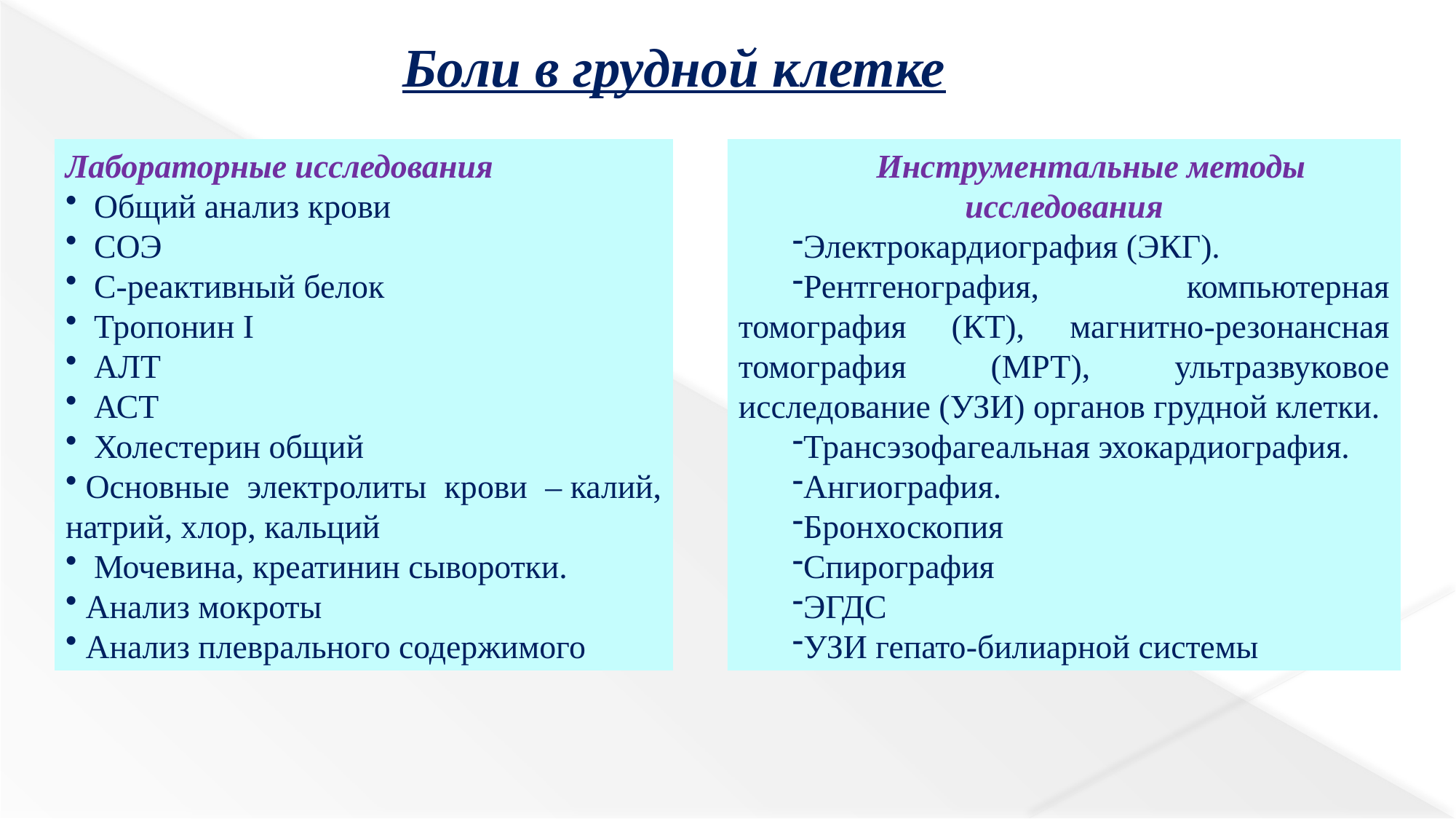

Боли в грудной клетке
Лабораторные исследования
  Общий анализ крови
  СОЭ
  С-реактивный белок
  Тропонин I
  АЛТ
  АСТ
  Холестерин общий
 Основные электролиты крови – калий, натрий, хлор, кальций
  Мочевина, креатинин сыворотки.
 Анализ мокроты
 Анализ плеврального содержимого
Инструментальные методы исследования
Электрокардиография (ЭКГ).
Рентгенография, компьютерная томография (КТ), магнитно-резонансная томография (МРТ), ультразвуковое исследование (УЗИ) органов грудной клетки.
Трансэзофагеальная эхокардиография.
Ангиография.
Бронхоскопия
Спирография
ЭГДС
УЗИ гепато-билиарной системы